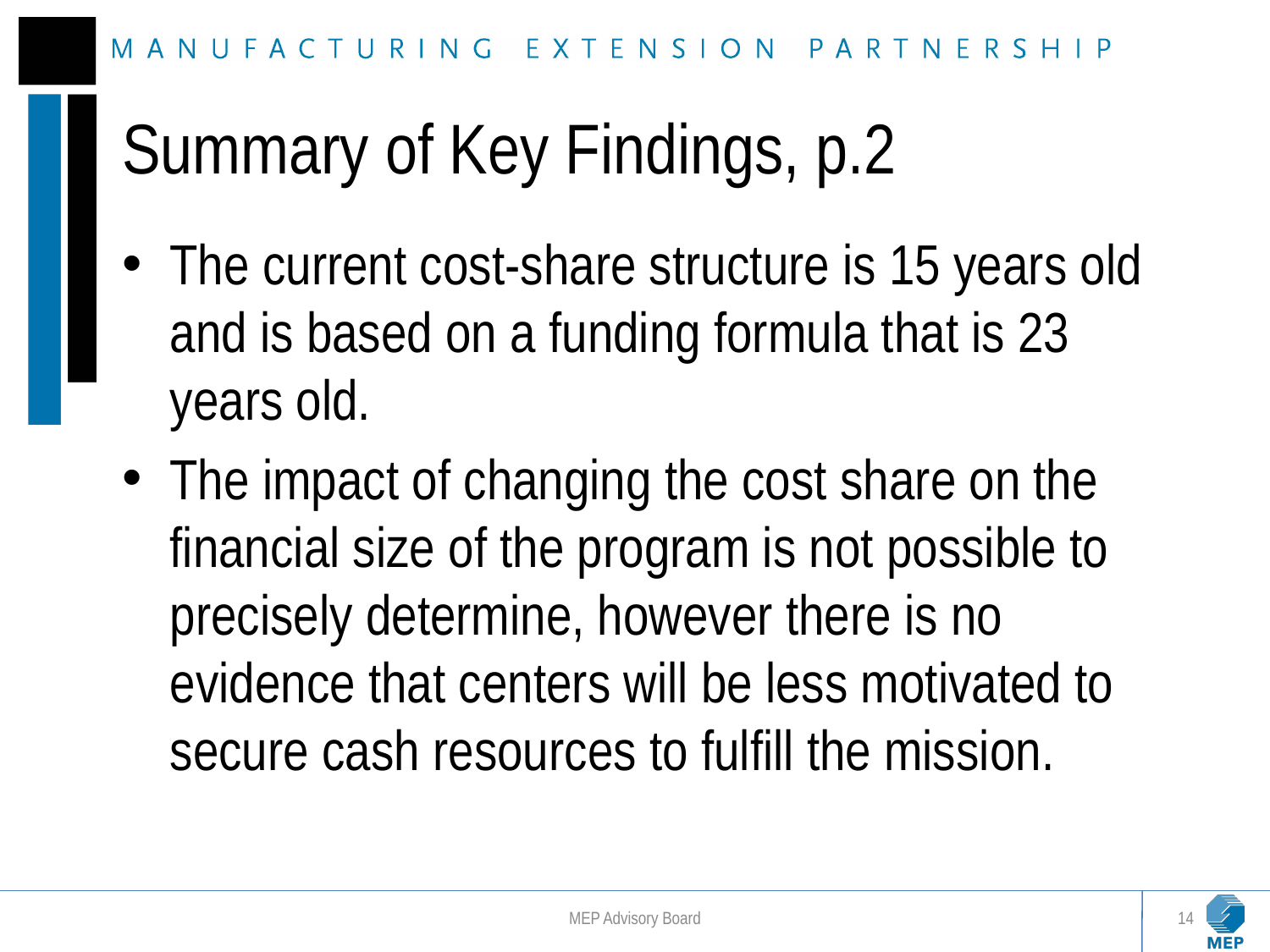

# Summary of Key Findings, p.2
The current cost-share structure is 15 years old and is based on a funding formula that is 23 years old.
The impact of changing the cost share on the financial size of the program is not possible to precisely determine, however there is no evidence that centers will be less motivated to secure cash resources to fulfill the mission.

MEP Advisory Board
14